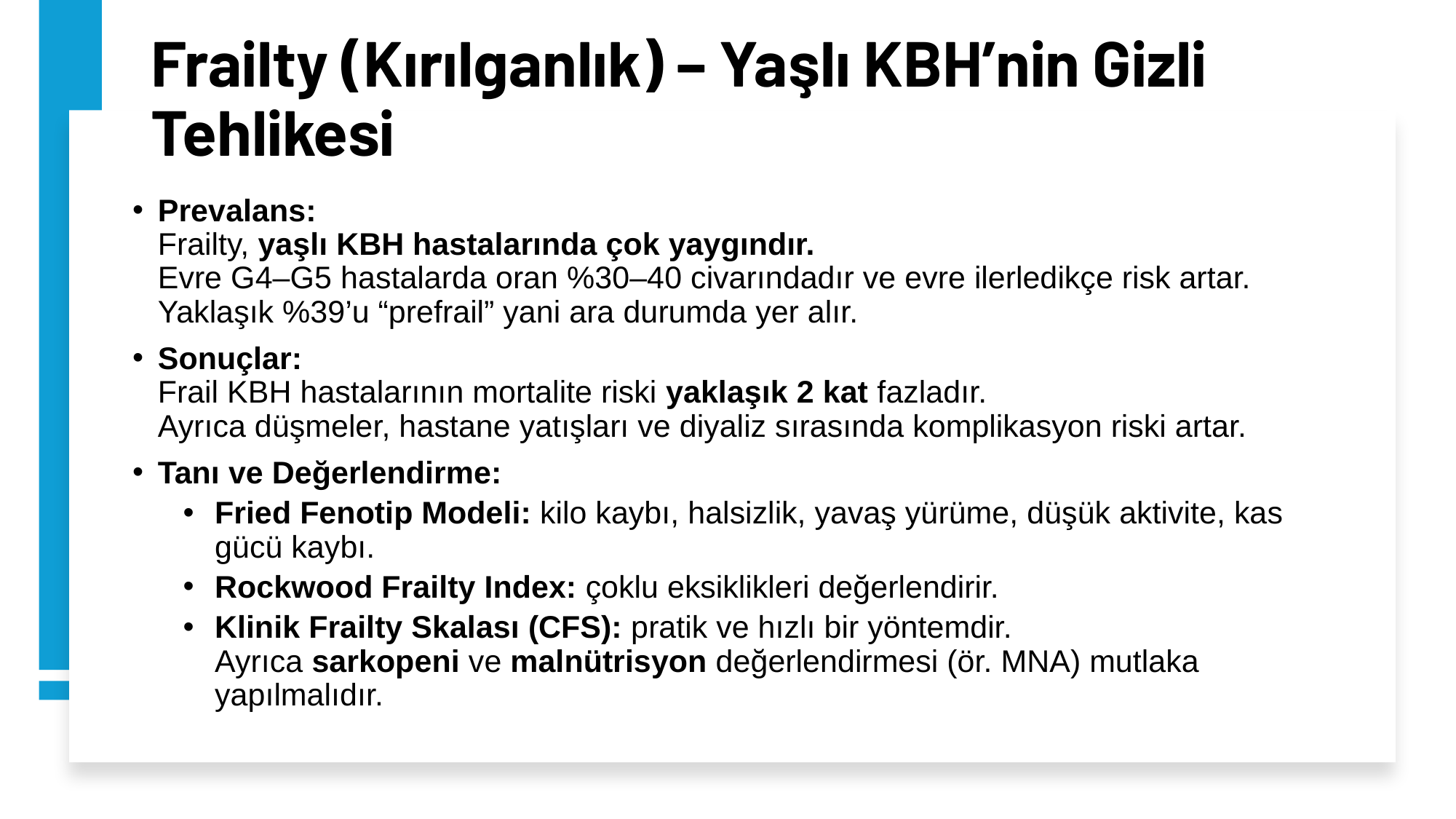

# Frailty (Kırılganlık) – Yaşlı KBH’nin Gizli Tehlikesi

Prevalans:
Frailty, yaşlı KBH hastalarında çok yaygındır.
Evre G4–G5 hastalarda oran %30–40 civarındadır ve evre ilerledikçe risk artar.
Yaklaşık %39’u “prefrail” yani ara durumda yer alır.
Sonuçlar:
Frail KBH hastalarının mortalite riski yaklaşık 2 kat fazladır.
Ayrıca düşmeler, hastane yatışları ve diyaliz sırasında komplikasyon riski artar.
Tanı ve Değerlendirme:
Fried Fenotip Modeli: kilo kaybı, halsizlik, yavaş yürüme, düşük aktivite, kas gücü kaybı.
Rockwood Frailty Index: çoklu eksiklikleri değerlendirir.
Klinik Frailty Skalası (CFS): pratik ve hızlı bir yöntemdir.
Ayrıca sarkopeni ve malnütrisyon değerlendirmesi (ör. MNA) mutlaka yapılmalıdır.